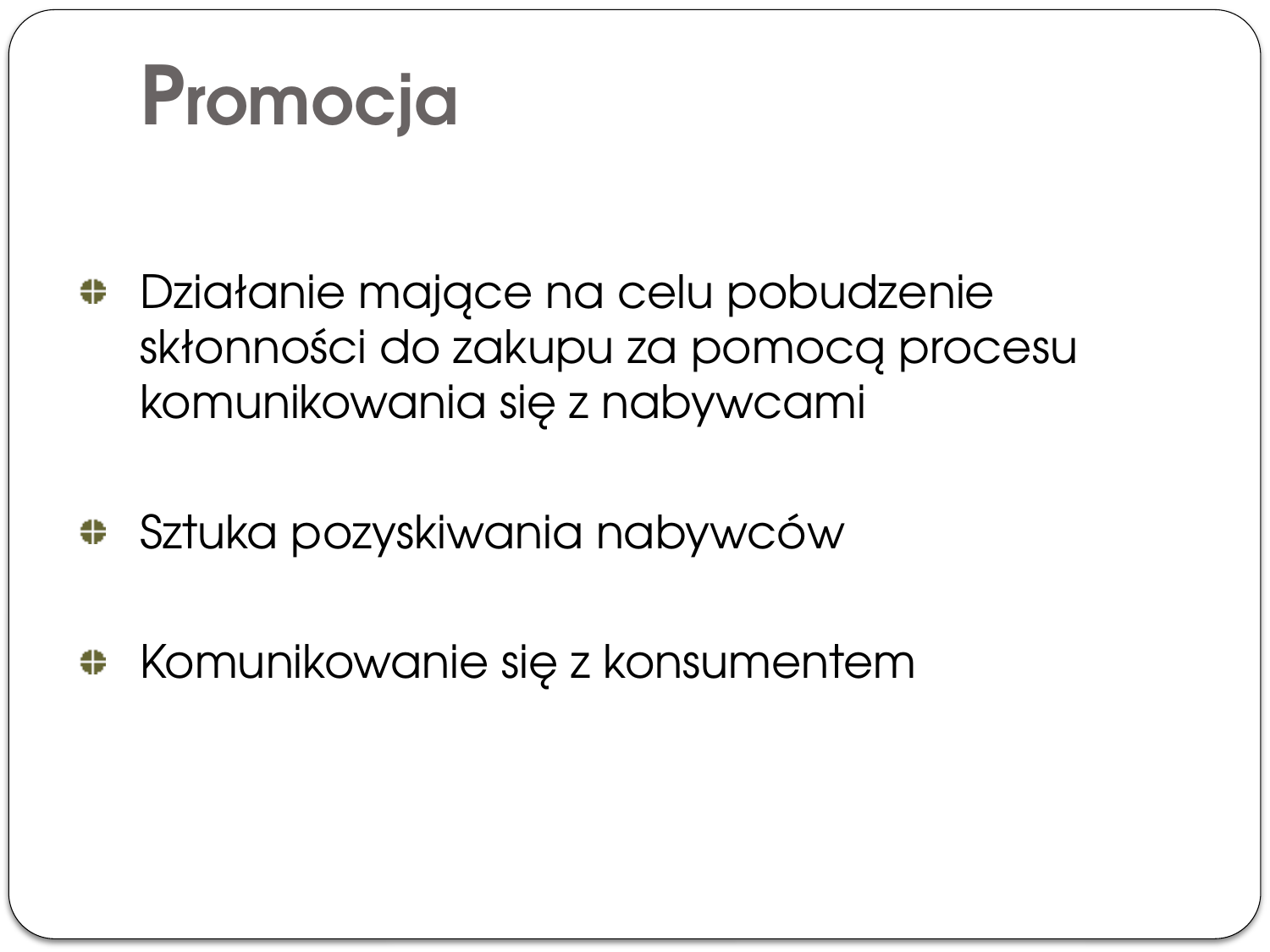

# Promocja
Działanie mające na celu pobudzenie skłonności do zakupu za pomocą procesu komunikowania się z nabywcami

Sztuka pozyskiwania nabywców

Komunikowanie się z konsumentem